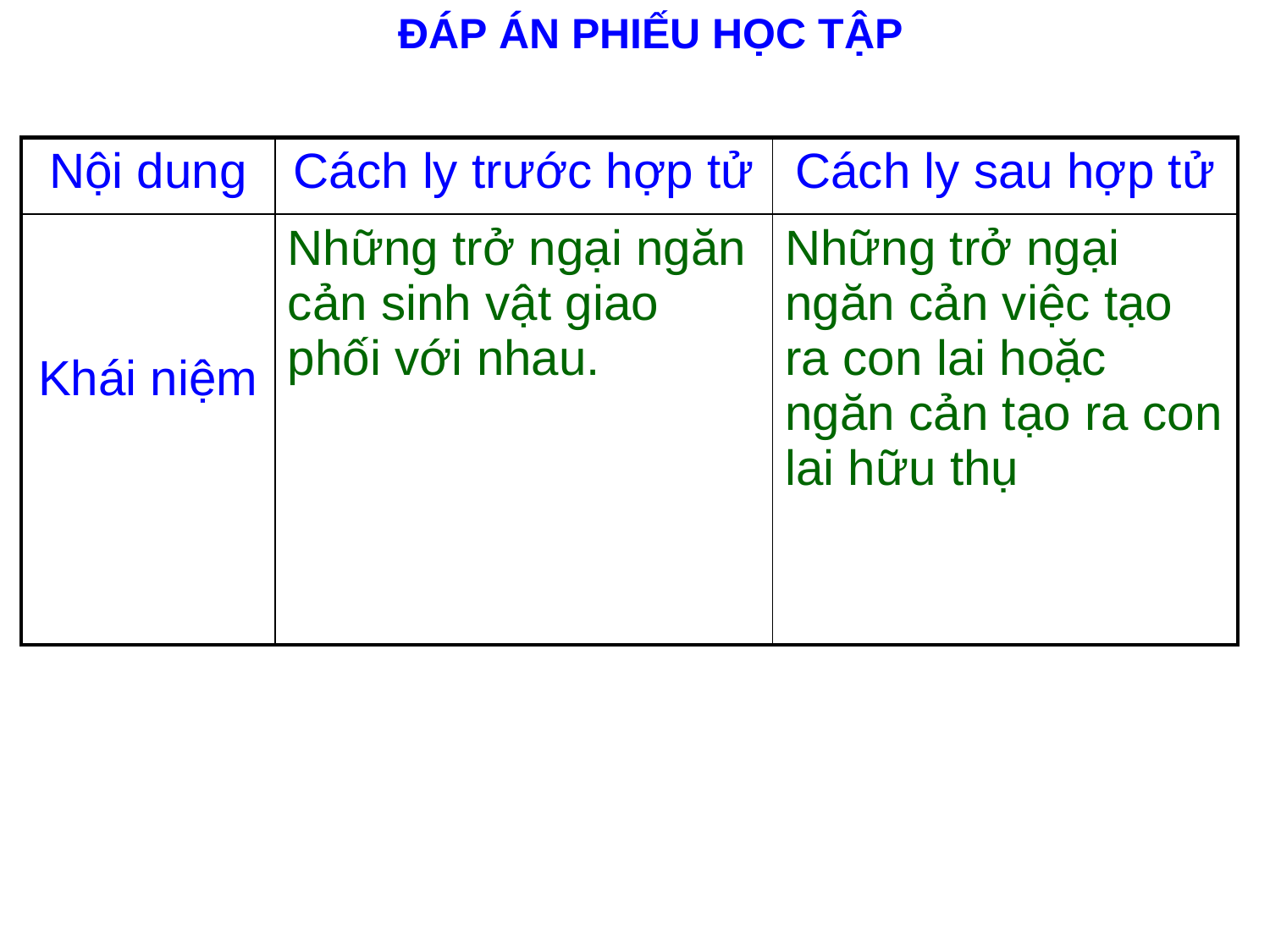

ĐÁP ÁN PHIẾU HỌC TẬP
| Nội dung | Cách ly trước hợp tử | Cách ly sau hợp tử |
| --- | --- | --- |
| Khái niệm | Những trở ngại ngăn cản sinh vật giao phối với nhau. | Những trở ngại ngăn cản việc tạo ra con lai hoặc ngăn cản tạo ra con lai hữu thụ |